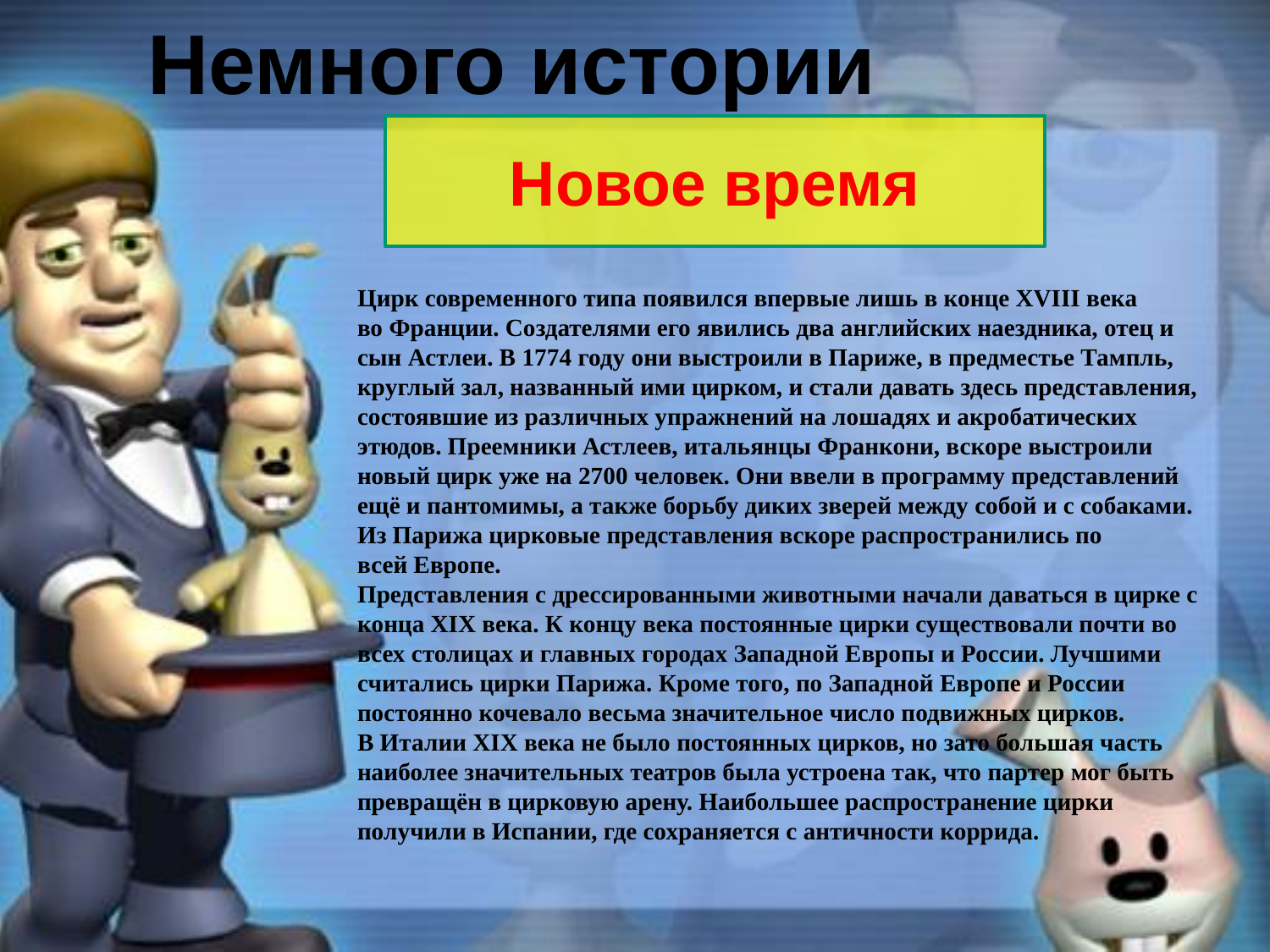

# Немного истории
Новое время
Цирк современного типа появился впервые лишь в конце XVIII века во Франции. Создателями его явились два английских наездника, отец и сын Астлеи. В 1774 году они выстроили в Париже, в предместье Тампль, круглый зал, названный ими цирком, и стали давать здесь представления, состоявшие из различных упражнений на лошадях и акробатических этюдов. Преемники Астлеев, итальянцы Франкони, вскоре выстроили новый цирк уже на 2700 человек. Они ввели в программу представлений ещё и пантомимы, а также борьбу диких зверей между собой и с собаками. Из Парижа цирковые представления вскоре распространились по всей Европе.
Представления с дрессированными животными начали даваться в цирке с конца XIX века. К концу века постоянные цирки существовали почти во всех столицах и главных городах Западной Европы и России. Лучшими считались цирки Парижа. Кроме того, по Западной Европе и России постоянно кочевало весьма значительное число подвижных цирков. В Италии XIX века не было постоянных цирков, но зато большая часть наиболее значительных театров была устроена так, что партер мог быть превращён в цирковую арену. Наибольшее распространение цирки получили в Испании, где сохраняется с античности коррида.